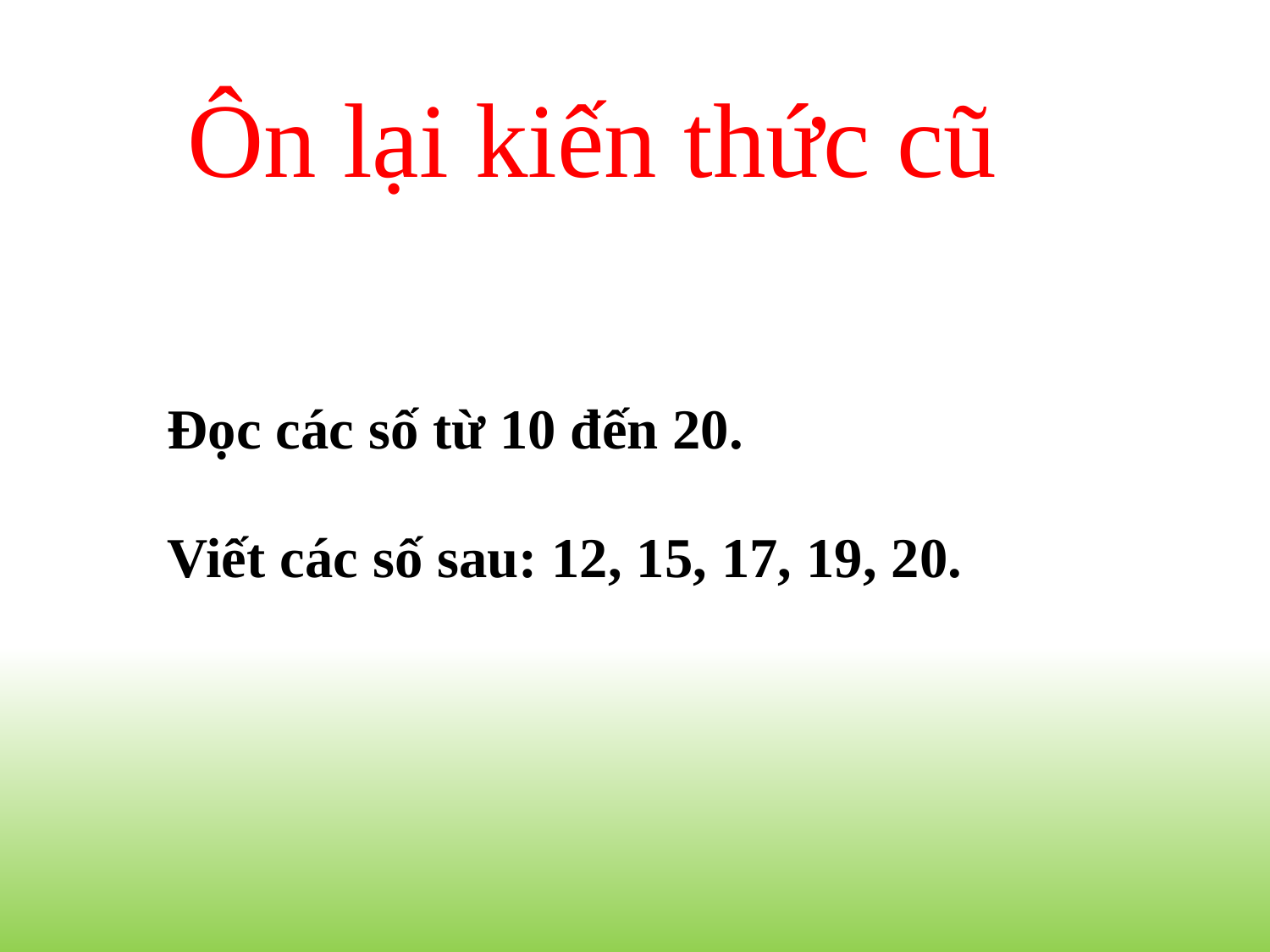

Ôn lại kiến thức cũ
Đọc các số từ 10 đến 20.
Viết các số sau: 12, 15, 17, 19, 20.